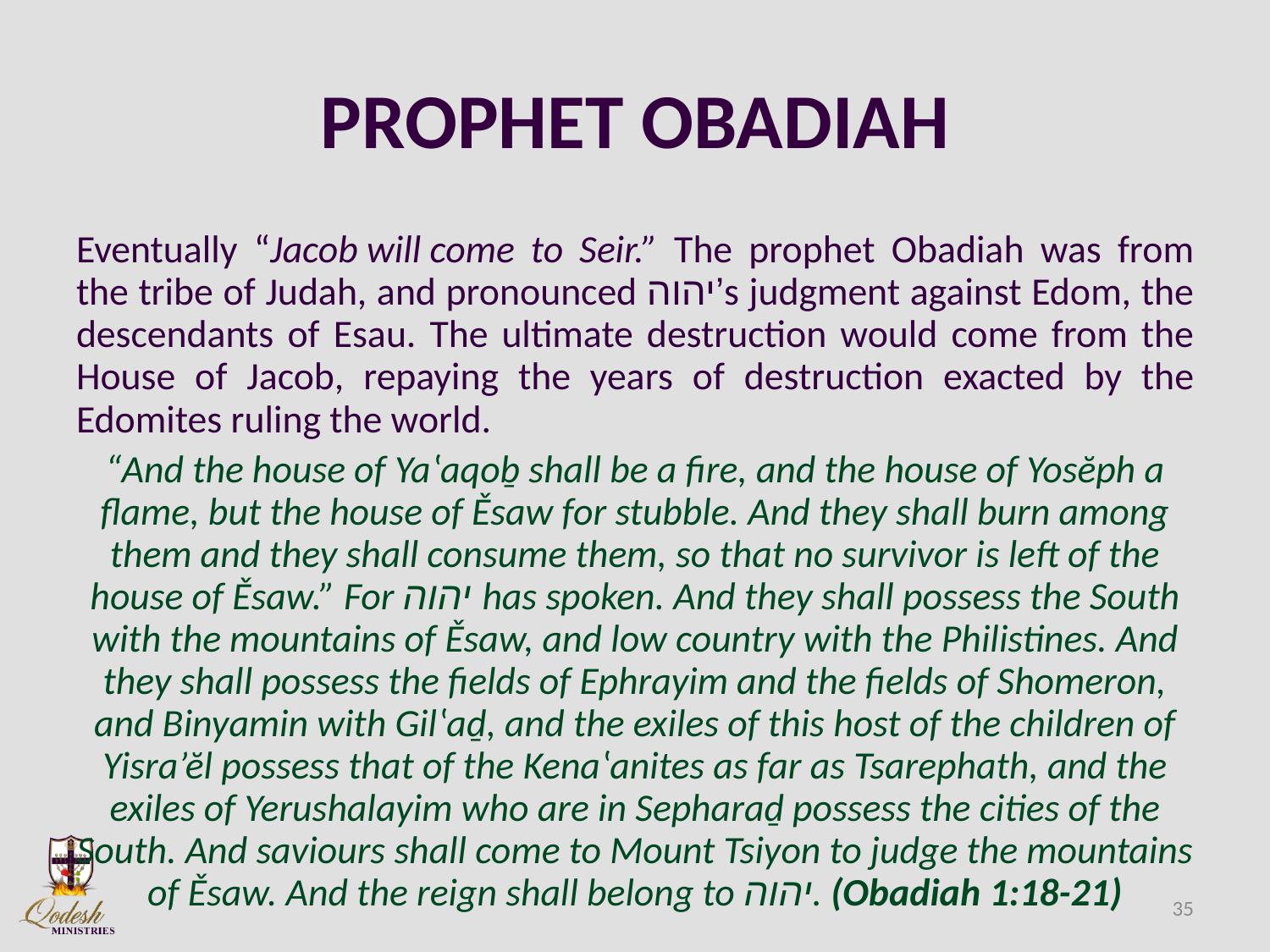

# PROPHET OBADIAH
Eventually “Jacob will come to Seir.” The prophet Obadiah was from the tribe of Judah, and pronounced יהוה’s judgment against Edom, the descendants of Esau. The ultimate destruction would come from the House of Jacob, repaying the years of destruction exacted by the Edomites ruling the world.
“And the house of Yaʽaqoḇ shall be a fire, and the house of Yosĕph a flame, but the house of Ěsaw for stubble. And they shall burn among them and they shall consume them, so that no survivor is left of the house of Ěsaw.” For יהוה has spoken. And they shall possess the South with the mountains of Ěsaw, and low country with the Philistines. And they shall possess the fields of Ephrayim and the fields of Shomeron, and Binyamin with Gilʽaḏ, and the exiles of this host of the children of Yisra’ĕl possess that of the Kenaʽanites as far as Tsarephath, and the exiles of Yerushalayim who are in Sepharaḏ possess the cities of the South. And saviours shall come to Mount Tsiyon to judge the mountains of Ěsaw. And the reign shall belong to יהוה. (Obadiah 1:18-21)

35